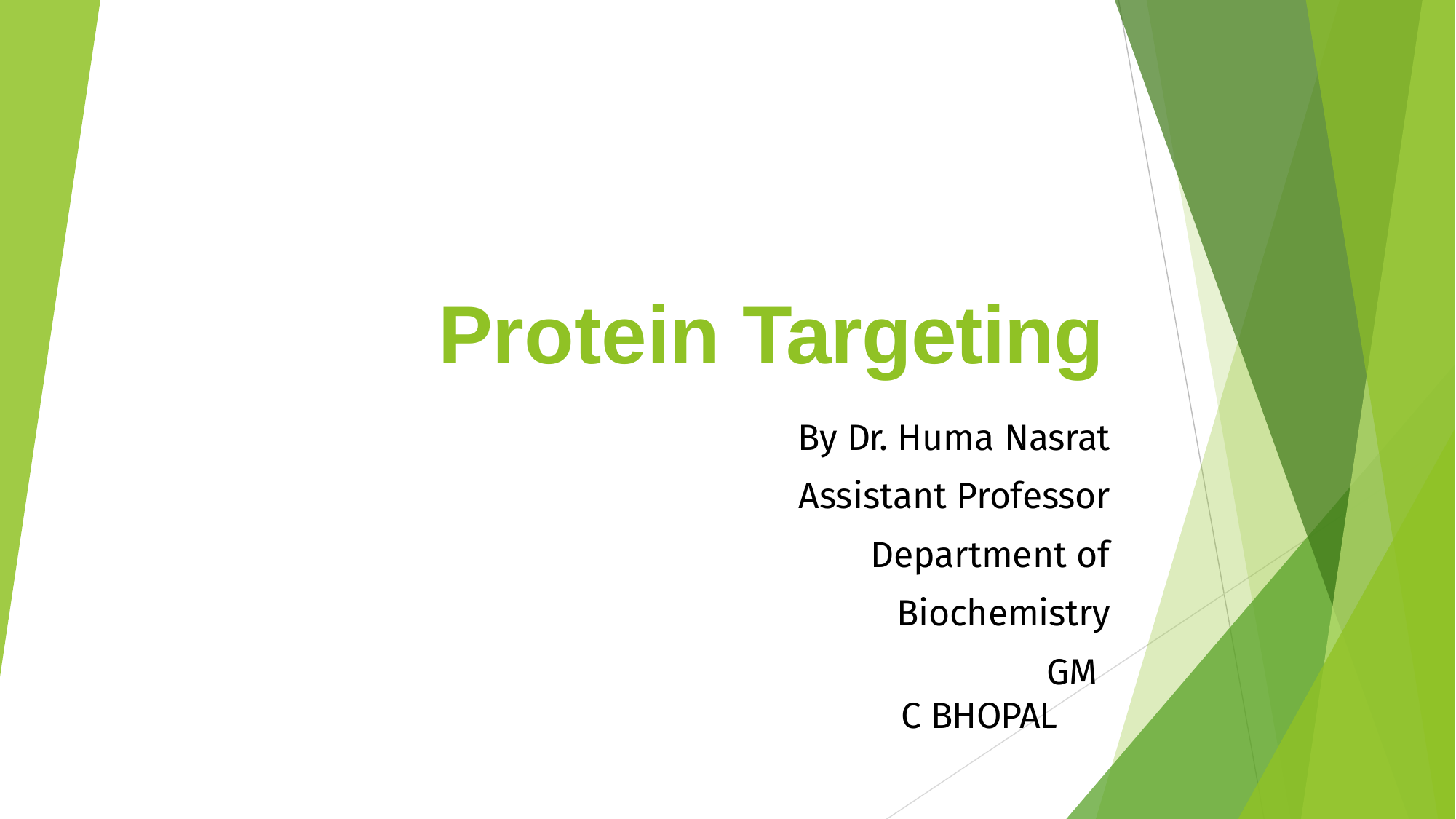

# Protein Targeting
By Dr. Huma Nasrat Assistant Professor Department of Biochemistry
GMC BHOPAL